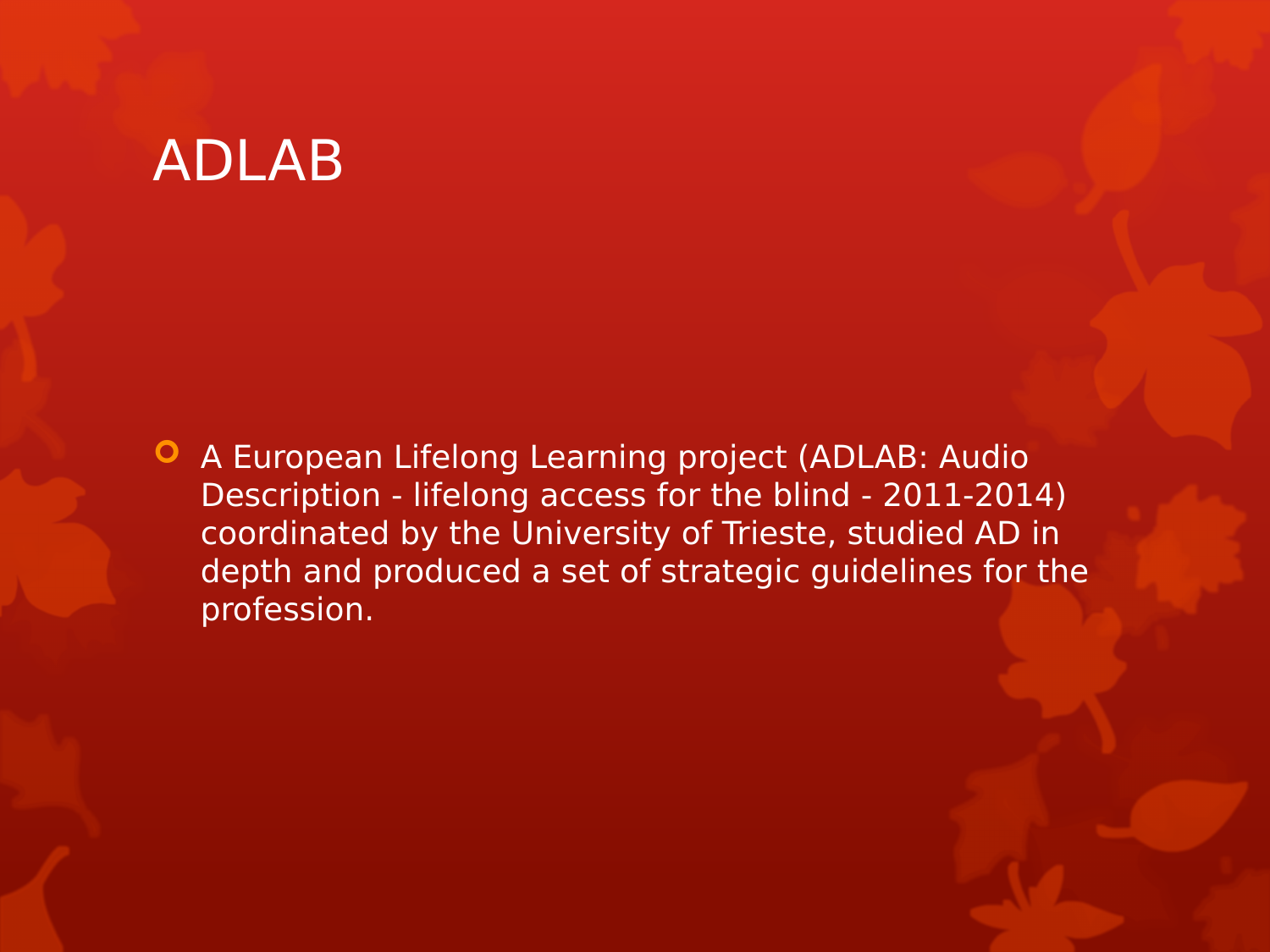

# ADLAB
A European Lifelong Learning project (ADLAB: Audio Description - lifelong access for the blind - 2011-2014) coordinated by the University of Trieste, studied AD in depth and produced a set of strategic guidelines for the profession.